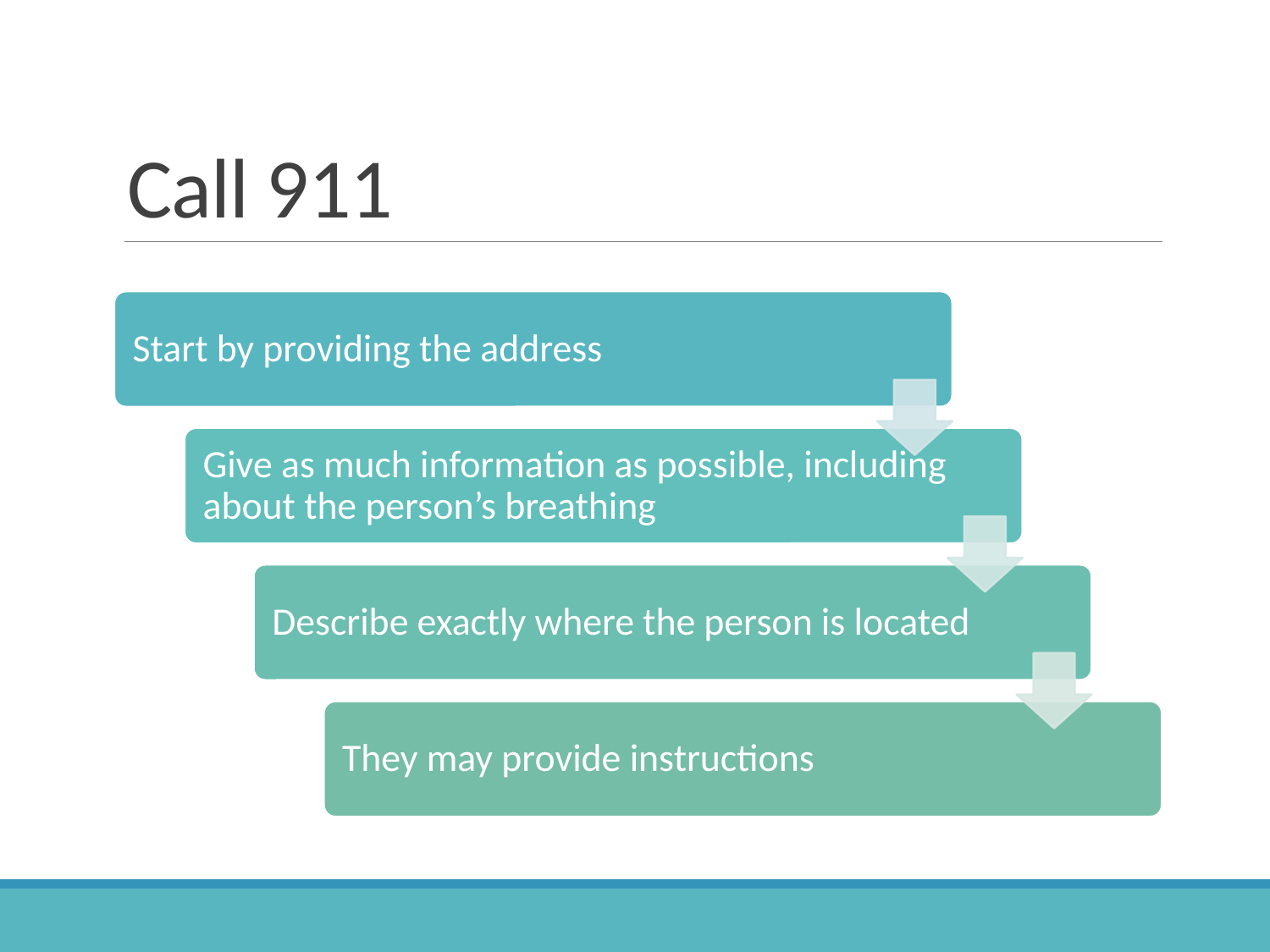

# Call 911
Start by providing the address
Give as much information as possible, including about the person’s breathing
Describe exactly where the person is located
They may provide instructions